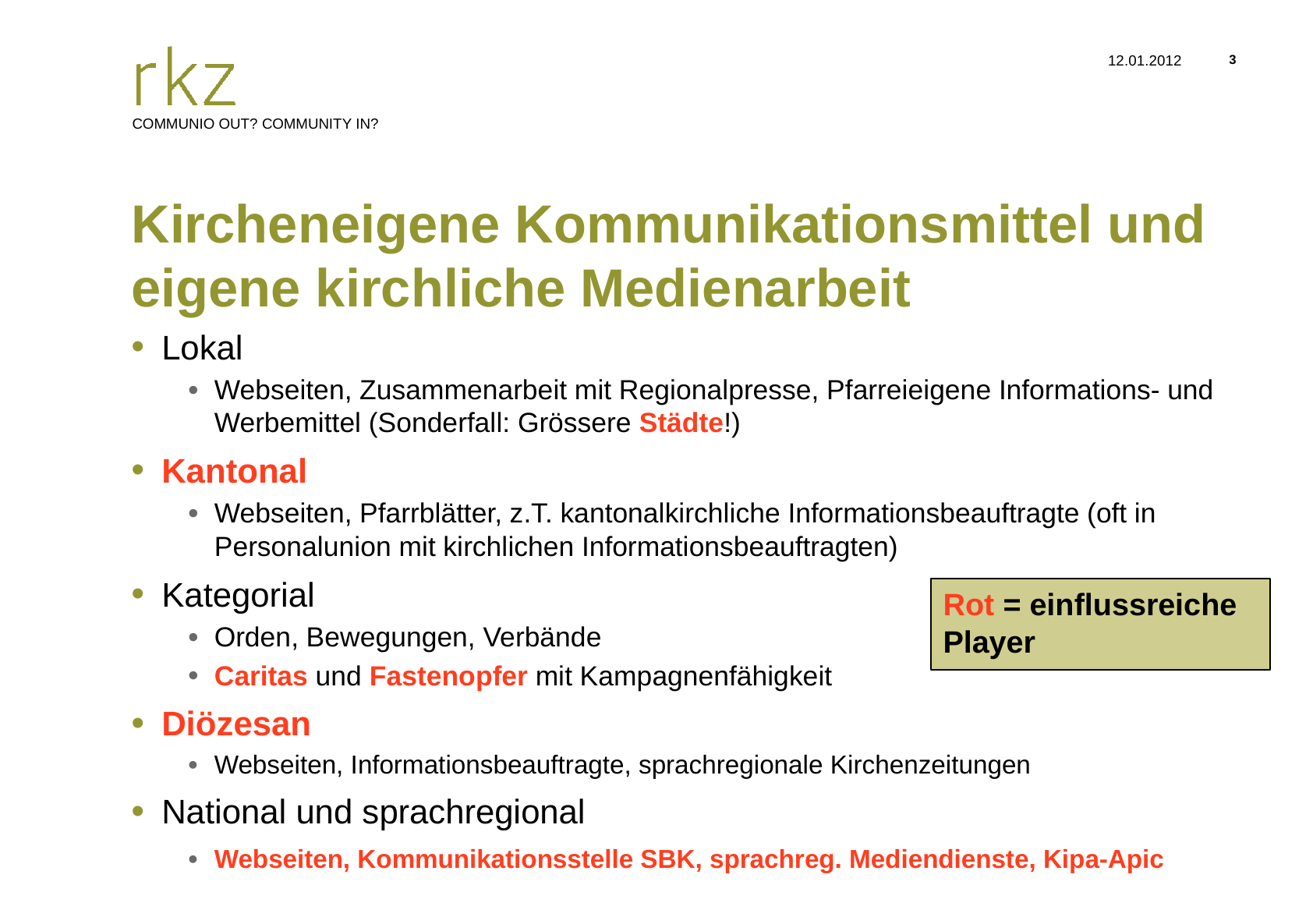

3
# Kircheneigene Kommunikationsmittel und eigene kirchliche Medienarbeit
Lokal
Webseiten, Zusammenarbeit mit Regionalpresse, Pfarreieigene Informations- und Werbemittel (Sonderfall: Grössere Städte!)
Kantonal
Webseiten, Pfarrblätter, z.T. kantonalkirchliche Informationsbeauftragte (oft in Personalunion mit kirchlichen Informationsbeauftragten)
Kategorial
Orden, Bewegungen, Verbände
Caritas und Fastenopfer mit Kampagnenfähigkeit
Diözesan
Webseiten, Informationsbeauftragte, sprachregionale Kirchenzeitungen
National und sprachregional
Webseiten, Kommunikationsstelle SBK, sprachreg. Mediendienste, Kipa-Apic
Rot = einflussreiche Player